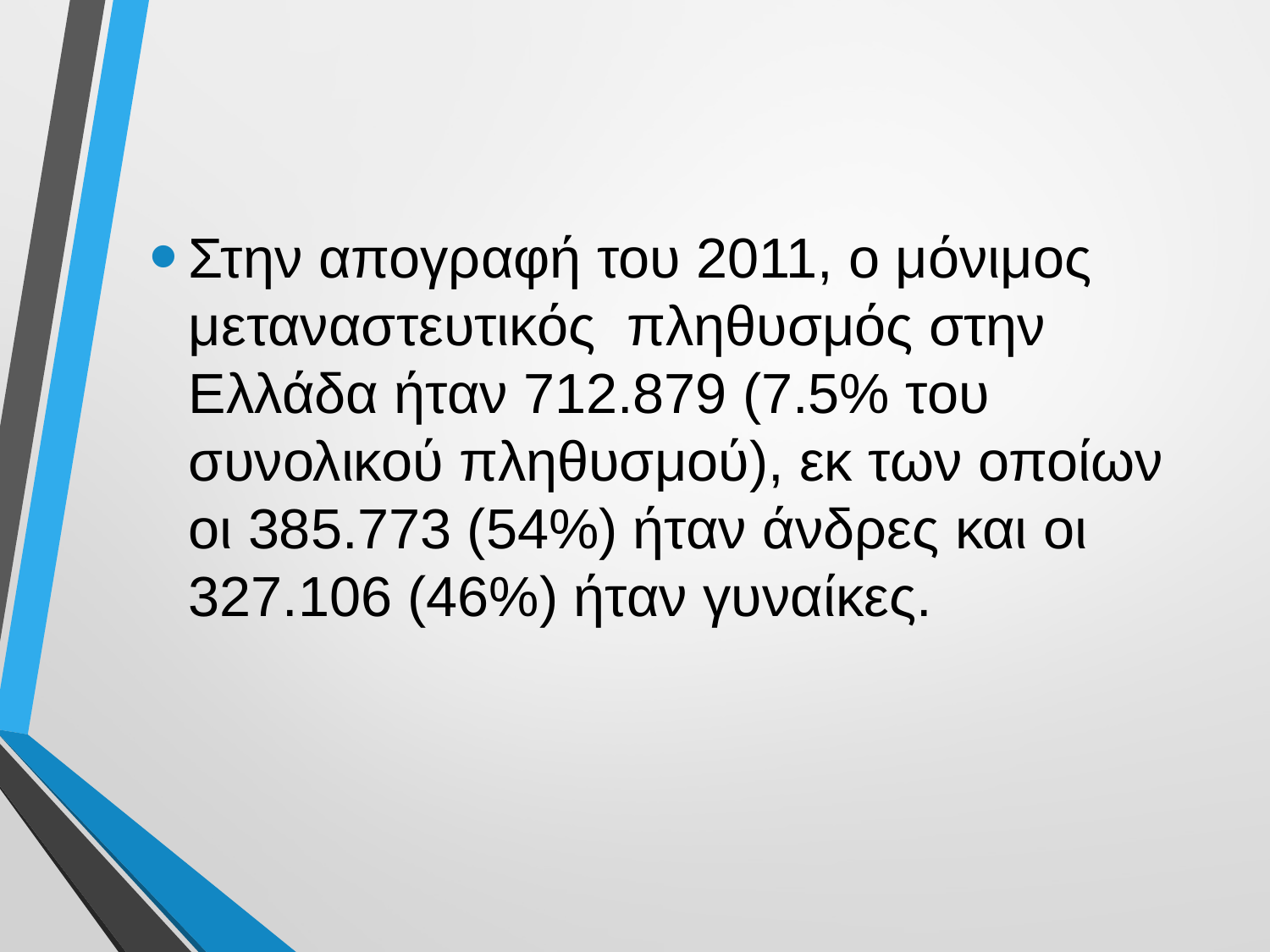

Στην απογραφή του 2011, ο μόνιμος μεταναστευτικός  πληθυσμός στην Ελλάδα ήταν 712.879 (7.5% του συνολικού πληθυσμού), εκ των οποίων οι 385.773 (54%) ήταν άνδρες και οι 327.106 (46%) ήταν γυναίκες.